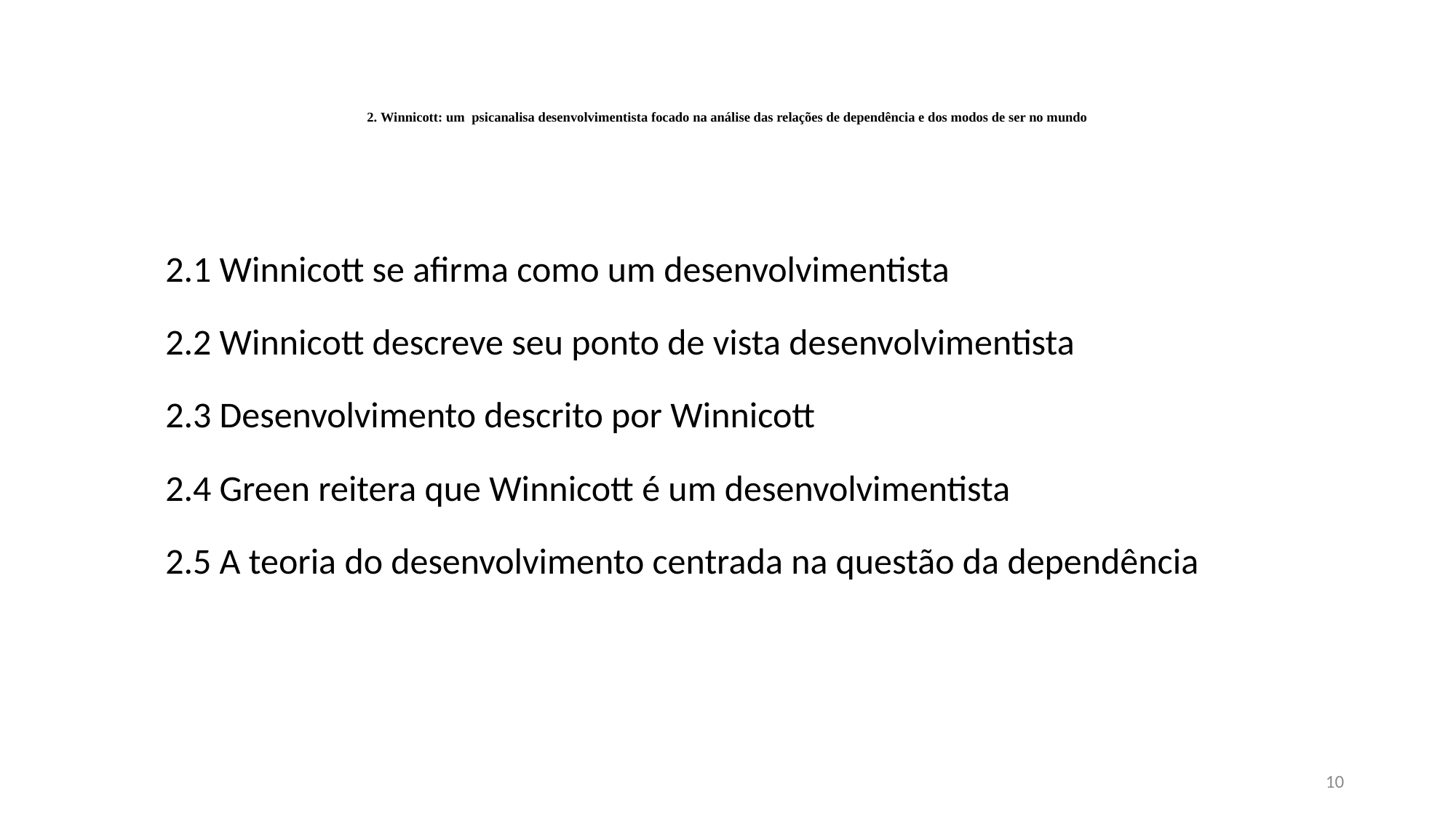

# 2. Winnicott: um  psicanalisa desenvolvimentista focado na análise das relações de dependência e dos modos de ser no mundo
2.1 Winnicott se afirma como um desenvolvimentista
2.2 Winnicott descreve seu ponto de vista desenvolvimentista
2.3 Desenvolvimento descrito por Winnicott
2.4 Green reitera que Winnicott é um desenvolvimentista
2.5 A teoria do desenvolvimento centrada na questão da dependência
10